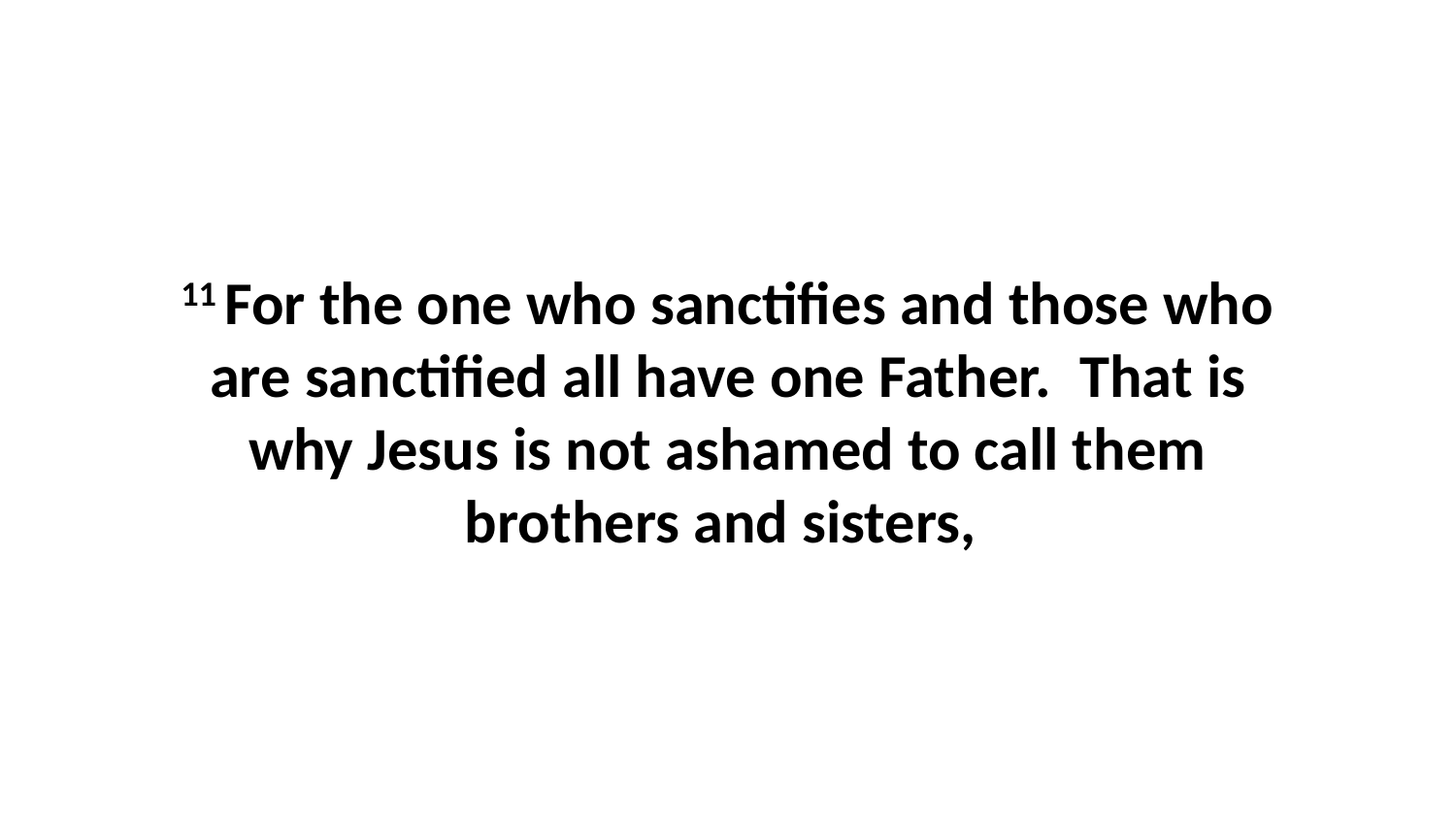

11 For the one who sanctifies and those who are sanctified all have one Father.  That is why Jesus is not ashamed to call them brothers and sisters,